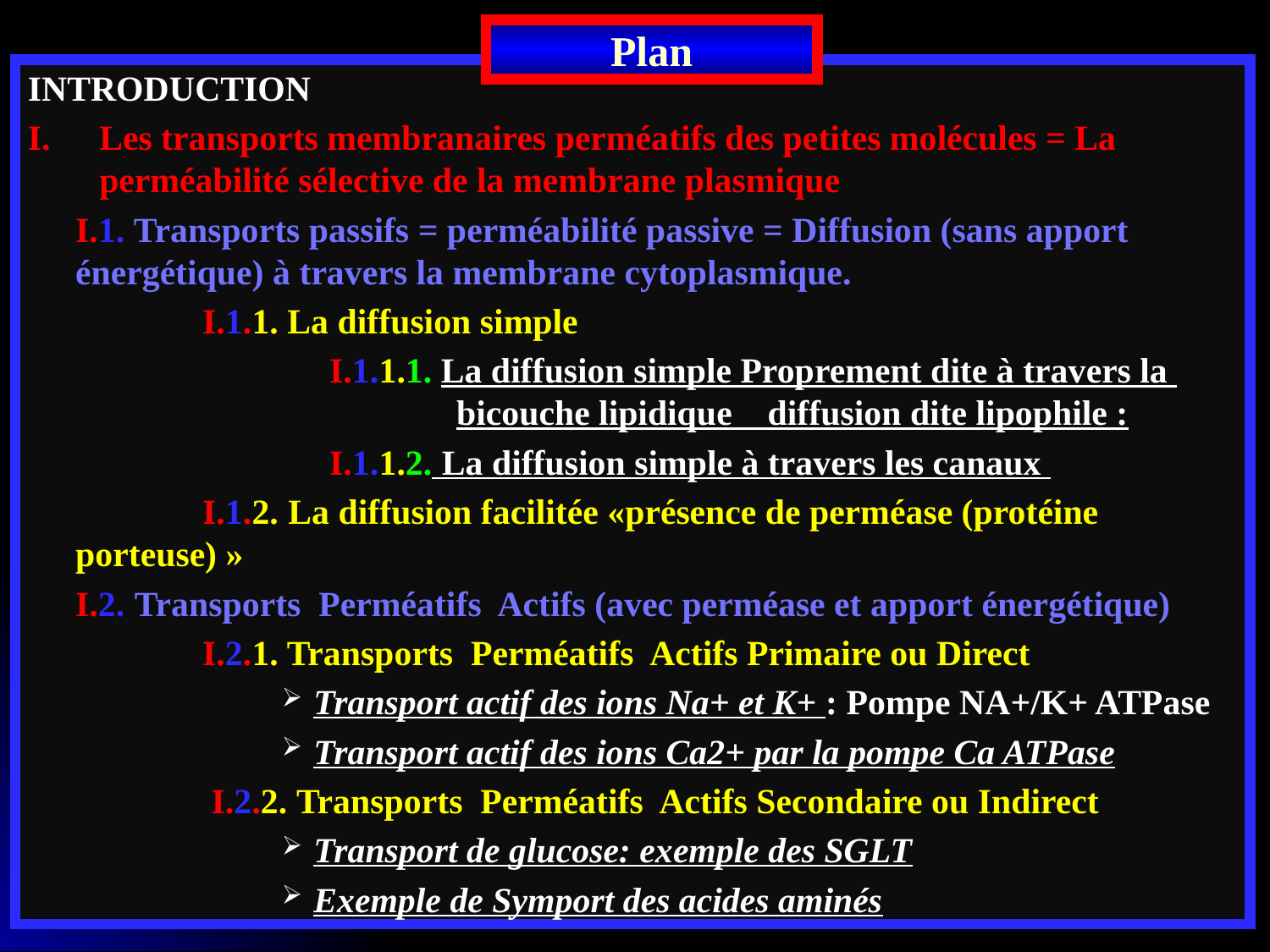

Plan
INTRODUCTION
Les transports membranaires perméatifs des petites molécules = La perméabilité sélective de la membrane plasmique
	I.1. Transports passifs = perméabilité passive = Diffusion (sans apport énergétique) à travers la membrane cytoplasmique.
		I.1.1. La diffusion simple
			I.1.1.1. La diffusion simple Proprement dite à travers la 				bicouche lipidique    diffusion dite lipophile :
			I.1.1.2. La diffusion simple à travers les canaux
		I.1.2. La diffusion facilitée «présence de perméase (protéine porteuse) »
	I.2. Transports  Perméatifs  Actifs (avec perméase et apport énergétique)
		I.2.1. Transports  Perméatifs  Actifs Primaire ou Direct
Transport actif des ions Na+ et K+ : Pompe NA+/K+ ATPase
Transport actif des ions Ca2+ par la pompe Ca ATPase
		 I.2.2. Transports  Perméatifs  Actifs Secondaire ou Indirect
Transport de glucose: exemple des SGLT
Exemple de Symport des acides aminés